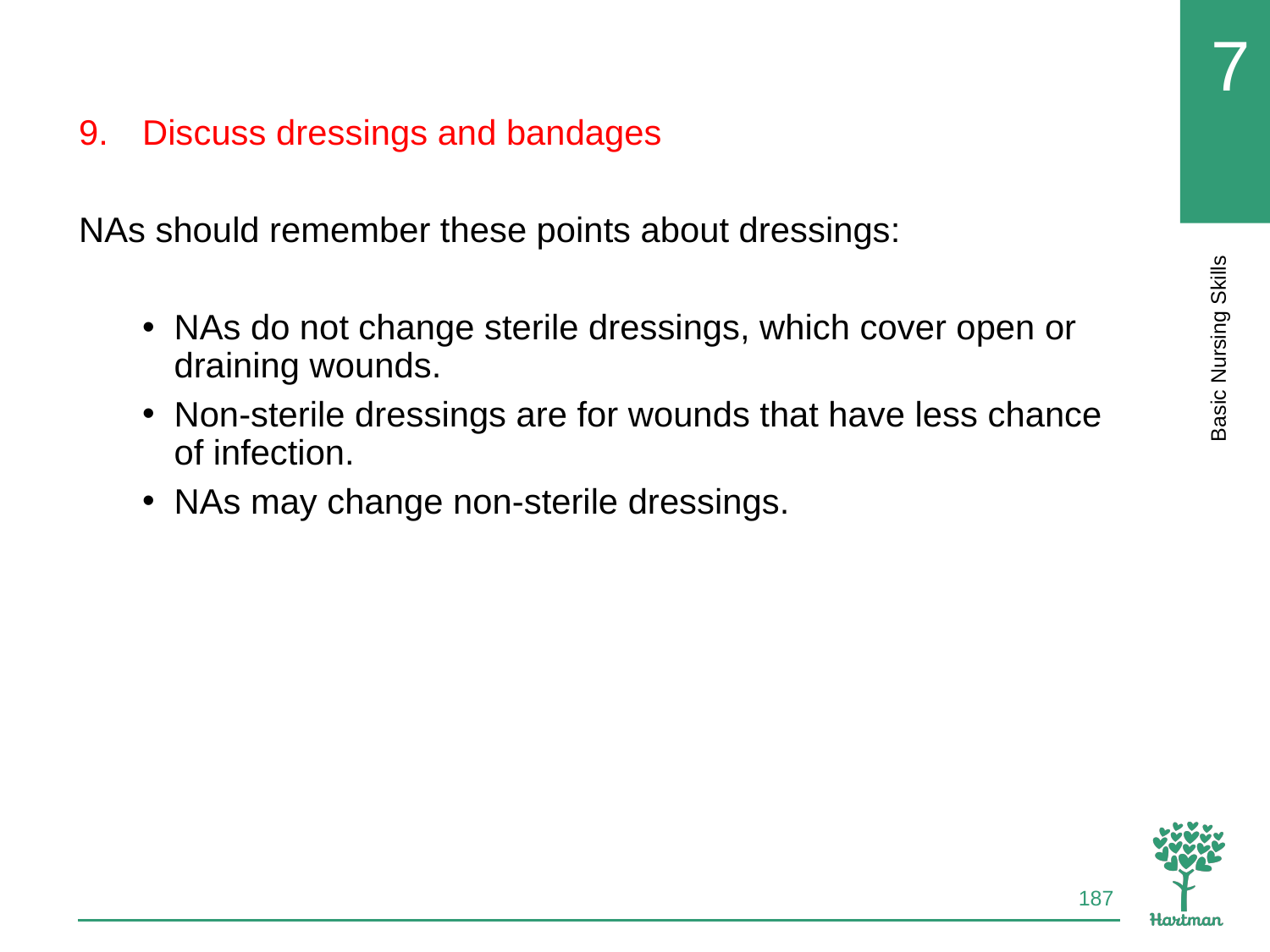

# LO9, content 1
Discuss dressings and bandages

NAs should remember these points about dressings:

NAs do not change sterile dressings, which cover open or draining wounds.
Non-sterile dressings are for wounds that have less chance of infection.
NAs may change non-sterile dressings.

187